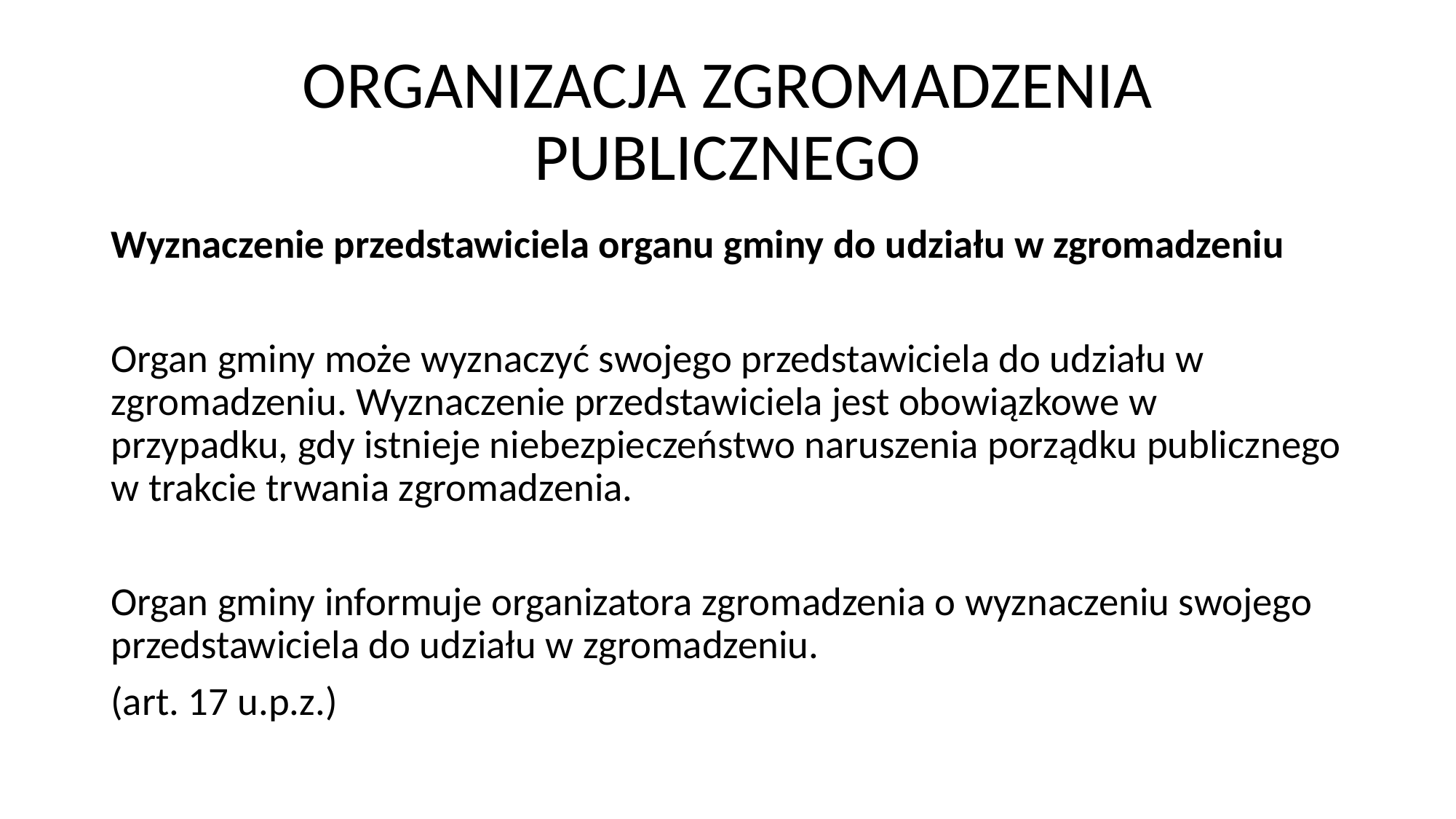

# ORGANIZACJA ZGROMADZENIA PUBLICZNEGO
Wyznaczenie przedstawiciela organu gminy do udziału w zgromadzeniu

Organ gminy może wyznaczyć swojego przedstawiciela do udziału w zgromadzeniu. Wyznaczenie przedstawiciela jest obowiązkowe w przypadku, gdy istnieje niebezpieczeństwo naruszenia porządku publicznego w trakcie trwania zgromadzenia.

Organ gminy informuje organizatora zgromadzenia o wyznaczeniu swojego przedstawiciela do udziału w zgromadzeniu.
(art. 17 u.p.z.)